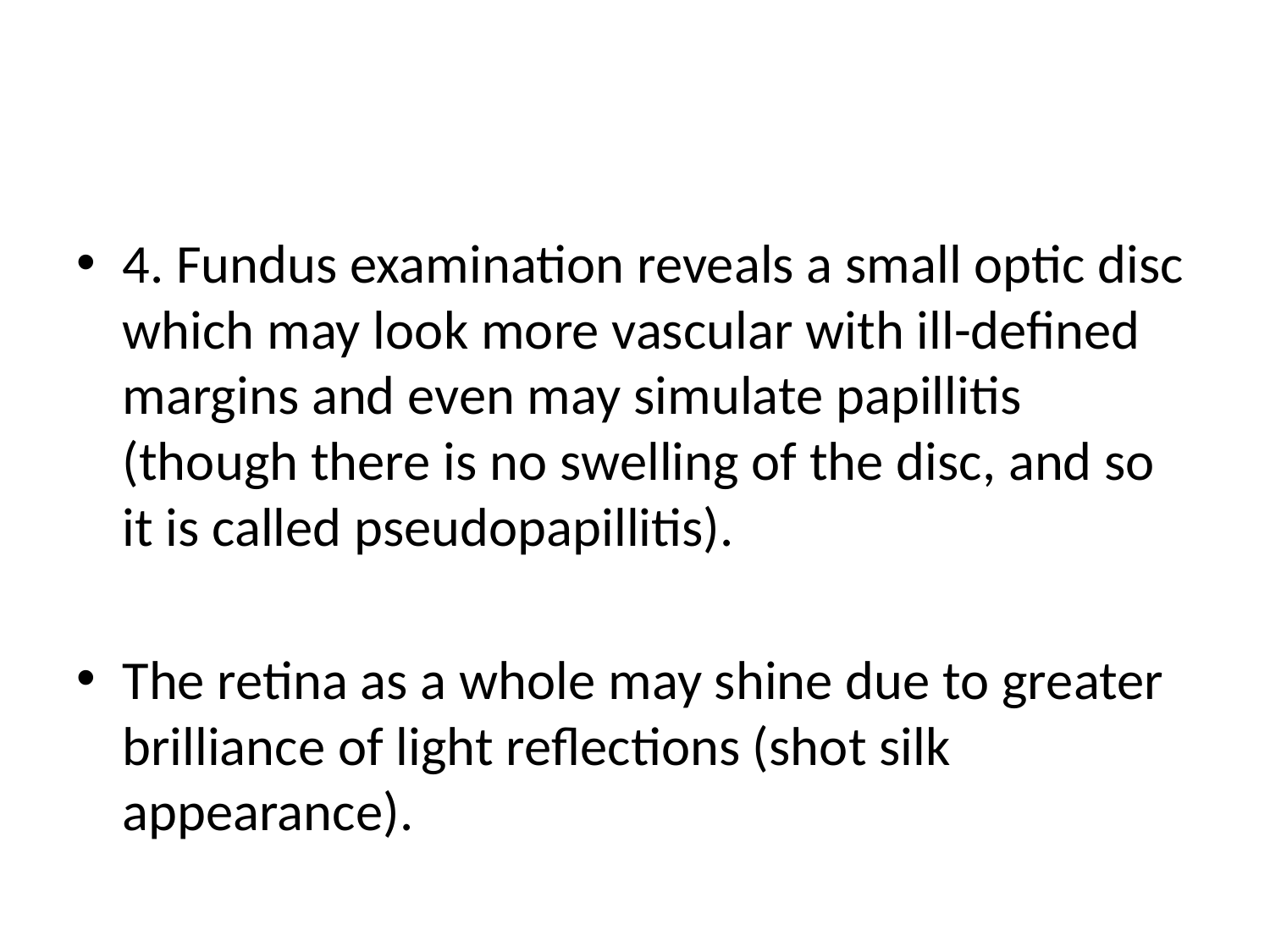

#
4. Fundus examination reveals a small optic disc which may look more vascular with ill-defined margins and even may simulate papillitis (though there is no swelling of the disc, and so it is called pseudopapillitis).

The retina as a whole may shine due to greater brilliance of light reflections (shot silk appearance).